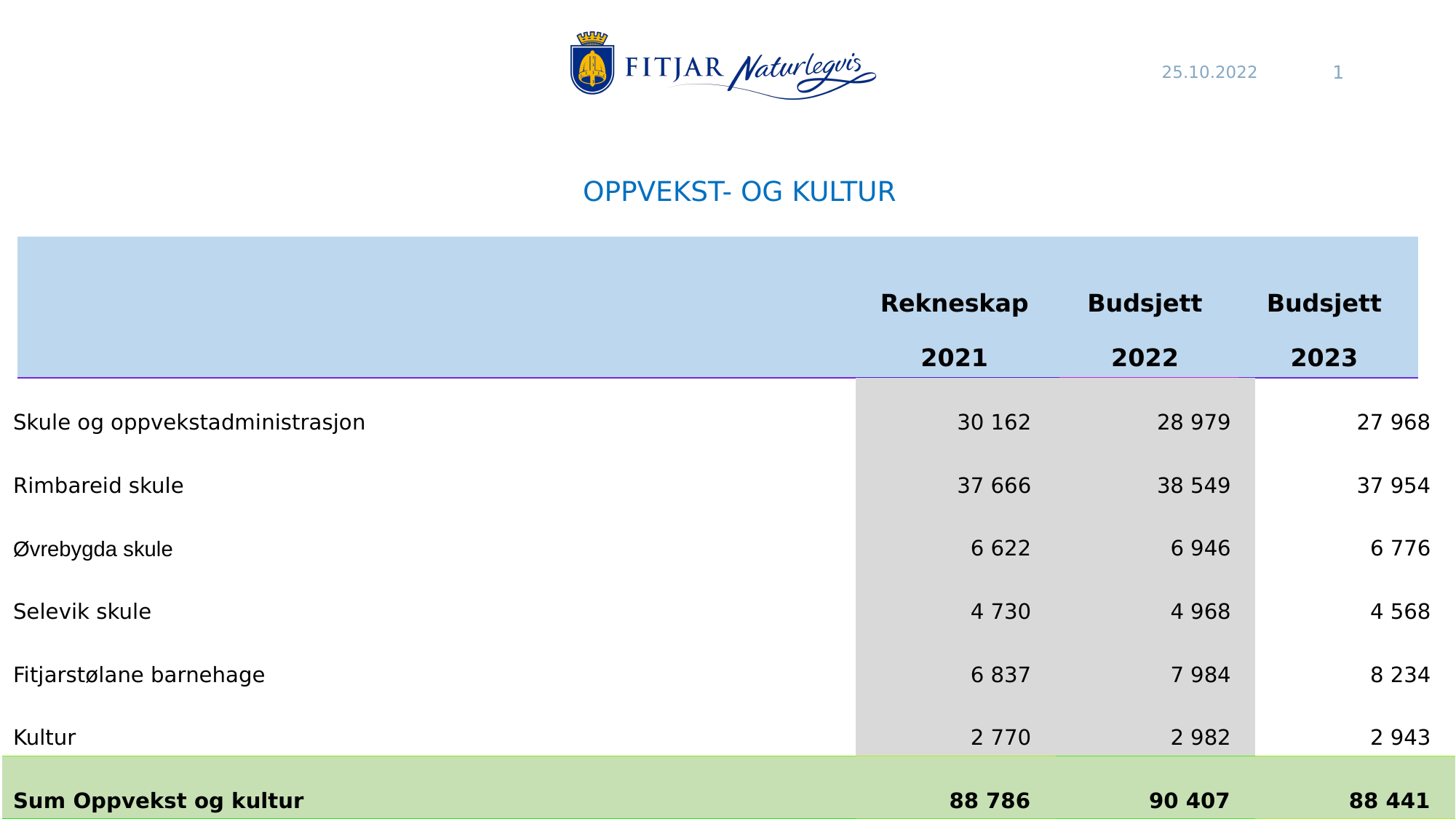

25.10.2022
1
OPPVEKST- OG KULTUR
|  | Rekneskap | Budsjett | Budsjett |
| --- | --- | --- | --- |
|  | 2021 | 2022 | 2023 |
| Skule og oppvekstadministrasjon | 30 162 | 28 979 | 27 968 |
| --- | --- | --- | --- |
| Rimbareid skule | 37 666 | 38 549 | 37 954 |
| Øvrebygda skule | 6 622 | 6 946 | 6 776 |
| Selevik skule | 4 730 | 4 968 | 4 568 |
| Fitjarstølane barnehage | 6 837 | 7 984 | 8 234 |
| Kultur | 2 770 | 2 982 | 2 943 |
| Sum Oppvekst og kultur | 88 786 | 90 407 | 88 441 |